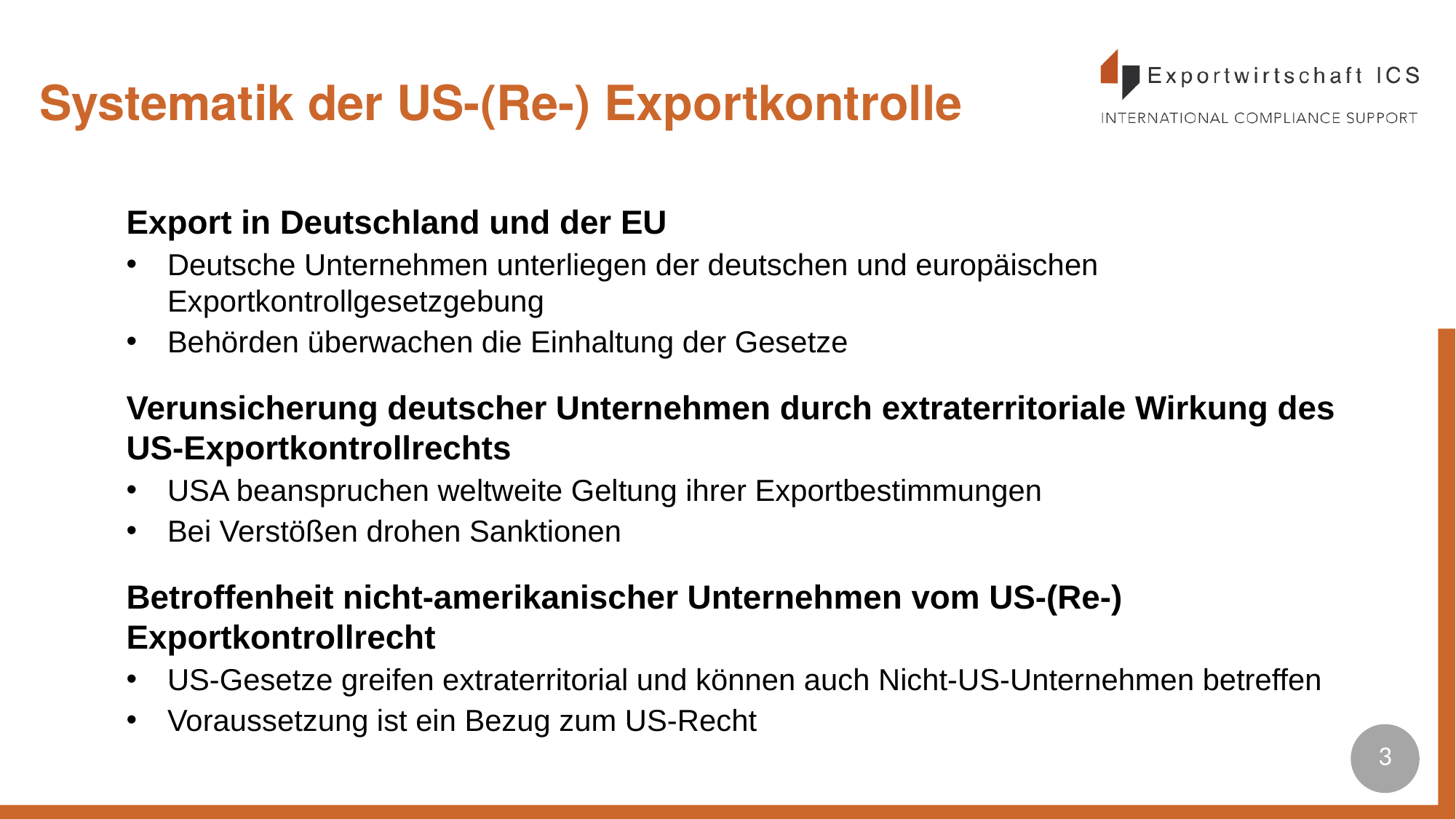

# Systematik der US-(Re-) Exportkontrolle
Export in Deutschland und der EU
Deutsche Unternehmen unterliegen der deutschen und europäischen Exportkontrollgesetzgebung
Behörden überwachen die Einhaltung der Gesetze

Verunsicherung deutscher Unternehmen durch extraterritoriale Wirkung des US-Exportkontrollrechts
USA beanspruchen weltweite Geltung ihrer Exportbestimmungen
Bei Verstößen drohen Sanktionen

Betroffenheit nicht-amerikanischer Unternehmen vom US-(Re-) Exportkontrollrecht
US-Gesetze greifen extraterritorial und können auch Nicht-US-Unternehmen betreffen
Voraussetzung ist ein Bezug zum US-Recht